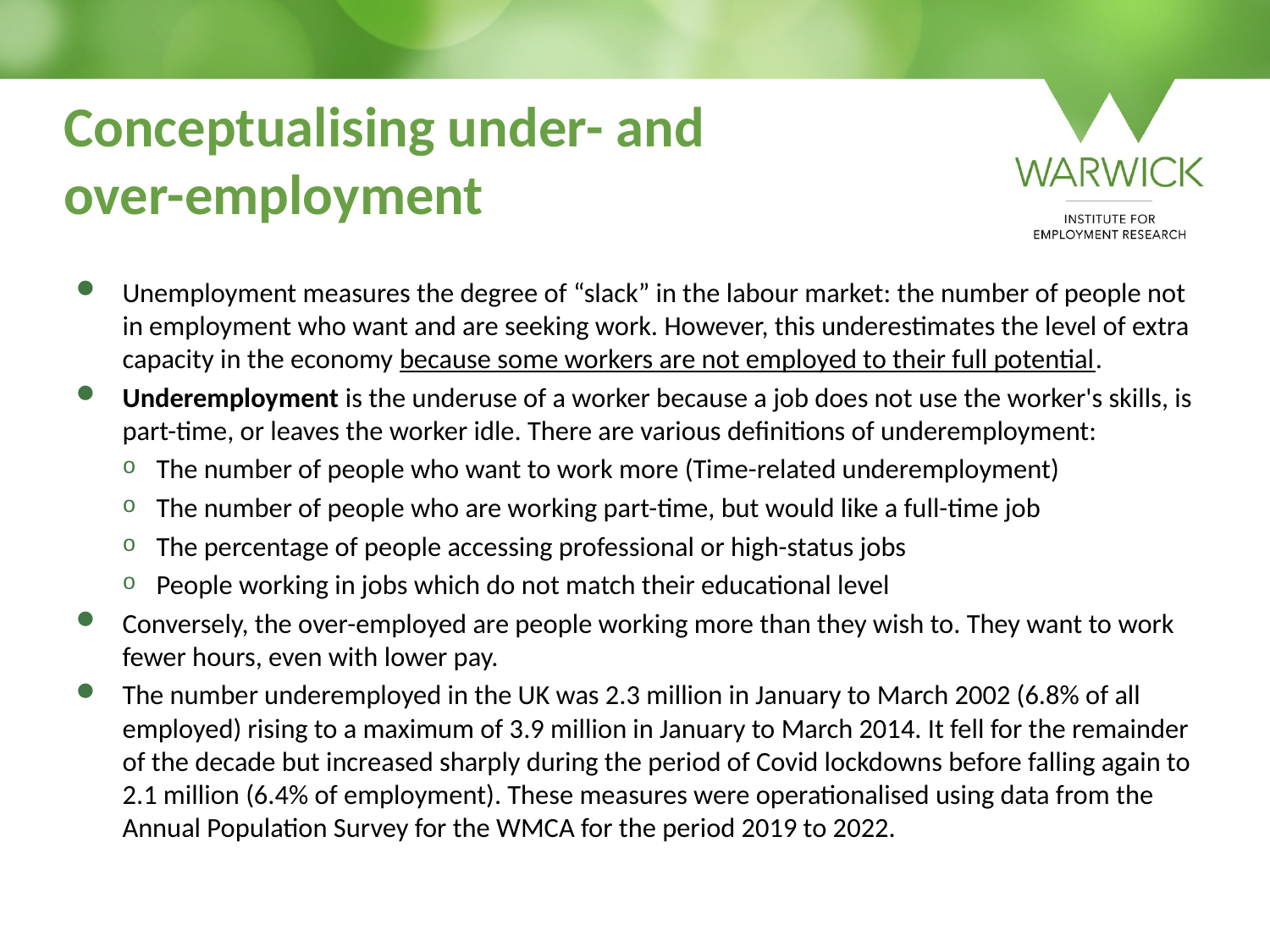

# Conceptualising under- and over-employment
Unemployment measures the degree of “slack” in the labour market: the number of people not in employment who want and are seeking work. However, this underestimates the level of extra capacity in the economy because some workers are not employed to their full potential.
Underemployment is the underuse of a worker because a job does not use the worker's skills, is part-time, or leaves the worker idle. There are various definitions of underemployment:
The number of people who want to work more (Time-related underemployment)
The number of people who are working part-time, but would like a full-time job
The percentage of people accessing professional or high-status jobs
People working in jobs which do not match their educational level
Conversely, the over-employed are people working more than they wish to. They want to work fewer hours, even with lower pay.
The number underemployed in the UK was 2.3 million in January to March 2002 (6.8% of all employed) rising to a maximum of 3.9 million in January to March 2014. It fell for the remainder of the decade but increased sharply during the period of Covid lockdowns before falling again to 2.1 million (6.4% of employment). These measures were operationalised using data from the Annual Population Survey for the WMCA for the period 2019 to 2022.